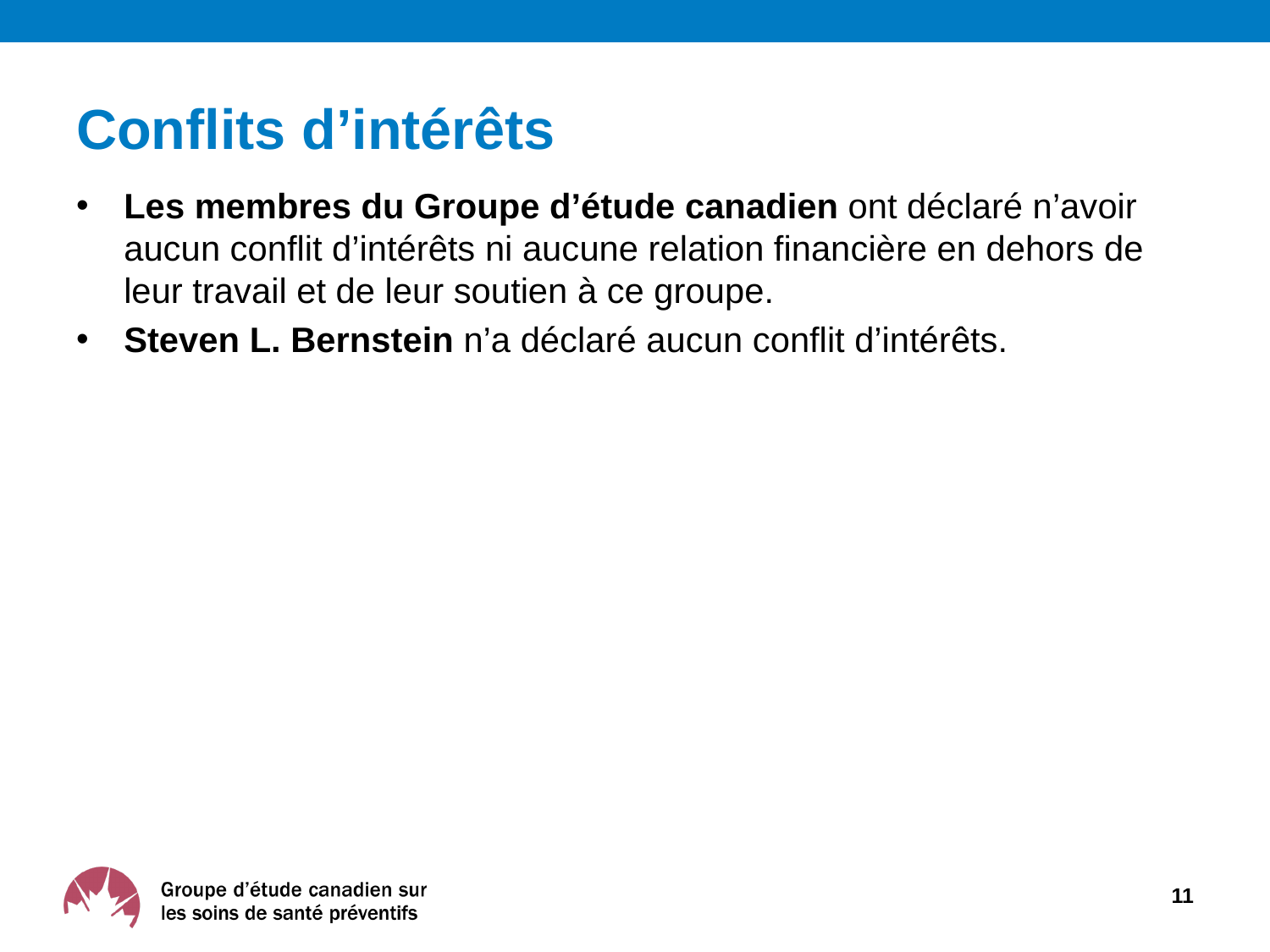

Conflits d’intérêts
Les membres du Groupe d’étude canadien ont déclaré n’avoir aucun conflit d’intérêts ni aucune relation financière en dehors de leur travail et de leur soutien à ce groupe.
Steven L. Bernstein n’a déclaré aucun conflit d’intérêts.

11